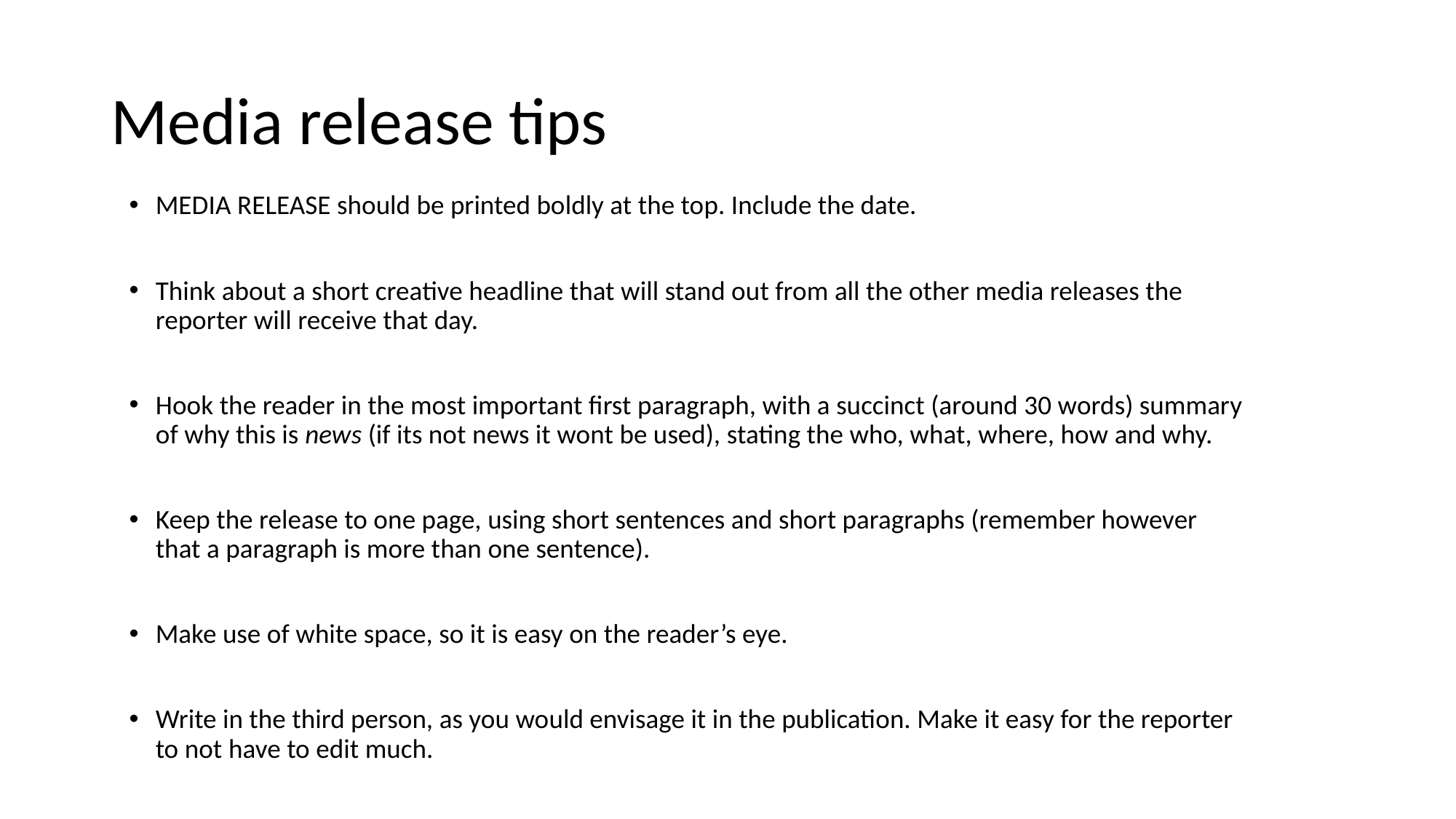

# Media release tips
MEDIA RELEASE should be printed boldly at the top. Include the date.

Think about a short creative headline that will stand out from all the other media releases the reporter will receive that day.

Hook the reader in the most important first paragraph, with a succinct (around 30 words) summary of why this is news (if its not news it wont be used), stating the who, what, where, how and why.

Keep the release to one page, using short sentences and short paragraphs (remember however that a paragraph is more than one sentence).

Make use of white space, so it is easy on the reader’s eye.

Write in the third person, as you would envisage it in the publication. Make it easy for the reporter to not have to edit much.